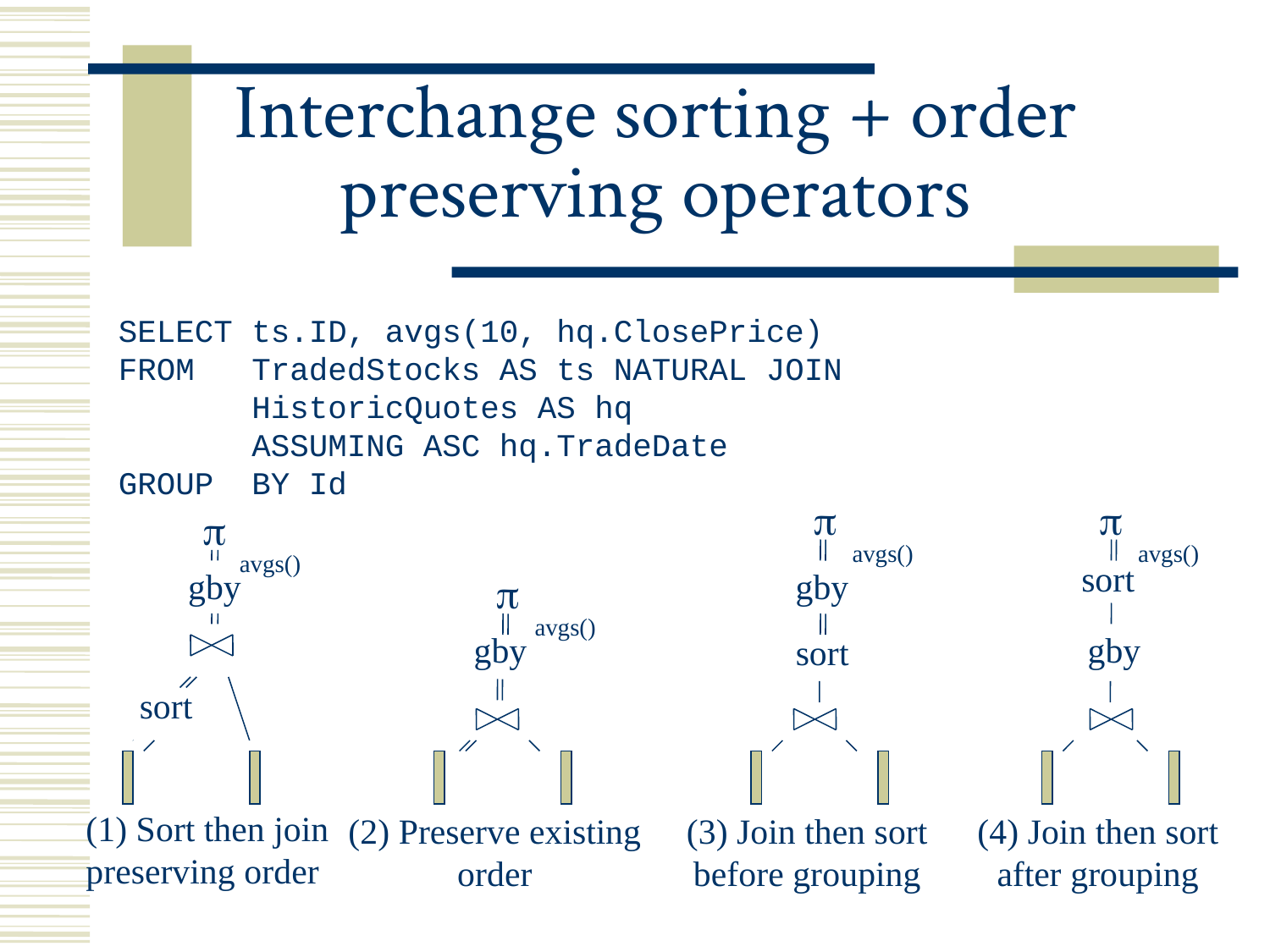

# Interchange sorting + order preserving operators
SELECT ts.ID, avgs(10, hq.ClosePrice)
FROM   TradedStocks AS ts NATURAL JOIN
       HistoricQuotes AS hq
       ASSUMING ASC hq.TradeDate
GROUP  BY Id
π
π
π
avgs()
avgs()
avgs()

sort
gby
gby
π
avgs()

gby
gby
sort

sort

(1) Sort then join
preserving order
(2) Preserve existing
order
(3) Join then sort
before grouping
(4) Join then sort
after grouping